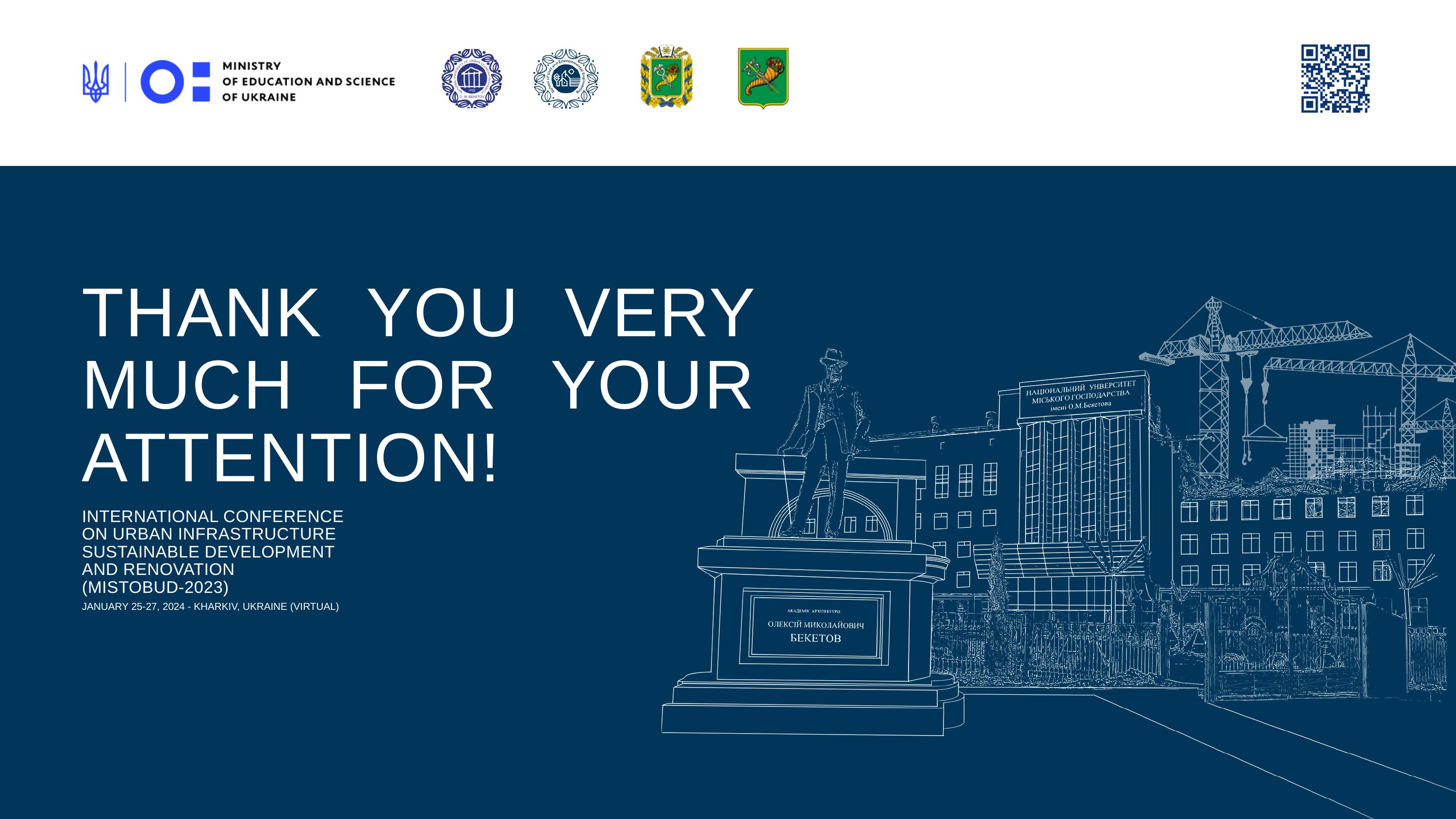

THANK YOU VERY MUCH FOR YOUR ATTENTION!

INTERNATIONAL CONFERENCE
ON URBAN INFRASTRUCTURE SUSTAINABLE DEVELOPMENT
AND RENOVATION
(MISTOBUD-2023)
JANUARY 25-27, 2024 - KHARKIV, UKRAINE (VIRTUAL)